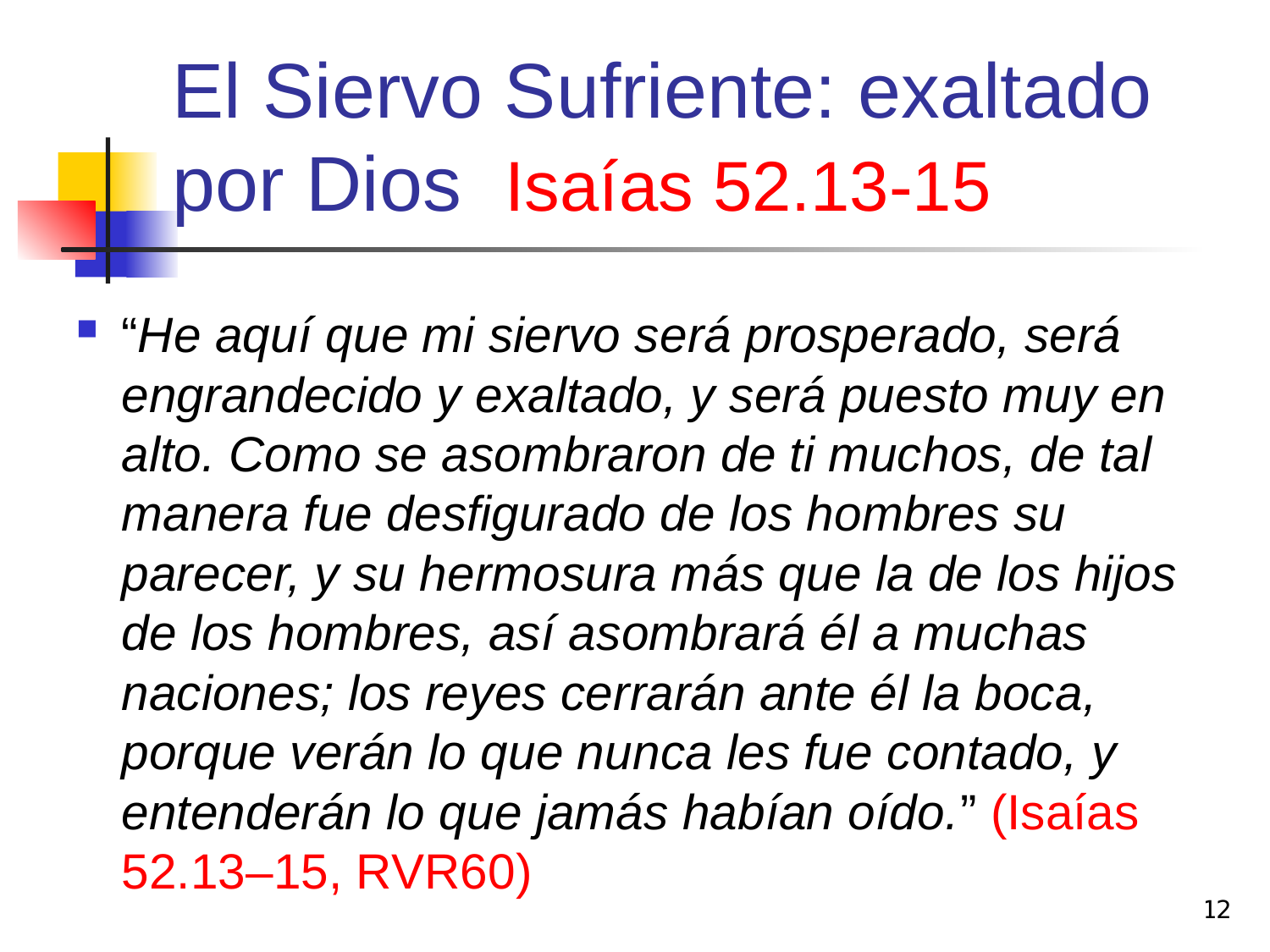

# El Siervo Sufriente: exaltado por Dios  Isaías 52.13-15
“He aquí que mi siervo será prosperado, será engrandecido y exaltado, y será puesto muy en alto. Como se asombraron de ti muchos, de tal manera fue desfigurado de los hombres su parecer, y su hermosura más que la de los hijos de los hombres, así asombrará él a muchas naciones; los reyes cerrarán ante él la boca, porque verán lo que nunca les fue contado, y entenderán lo que jamás habían oído.” (Isaías 52.13–15, RVR60)
12